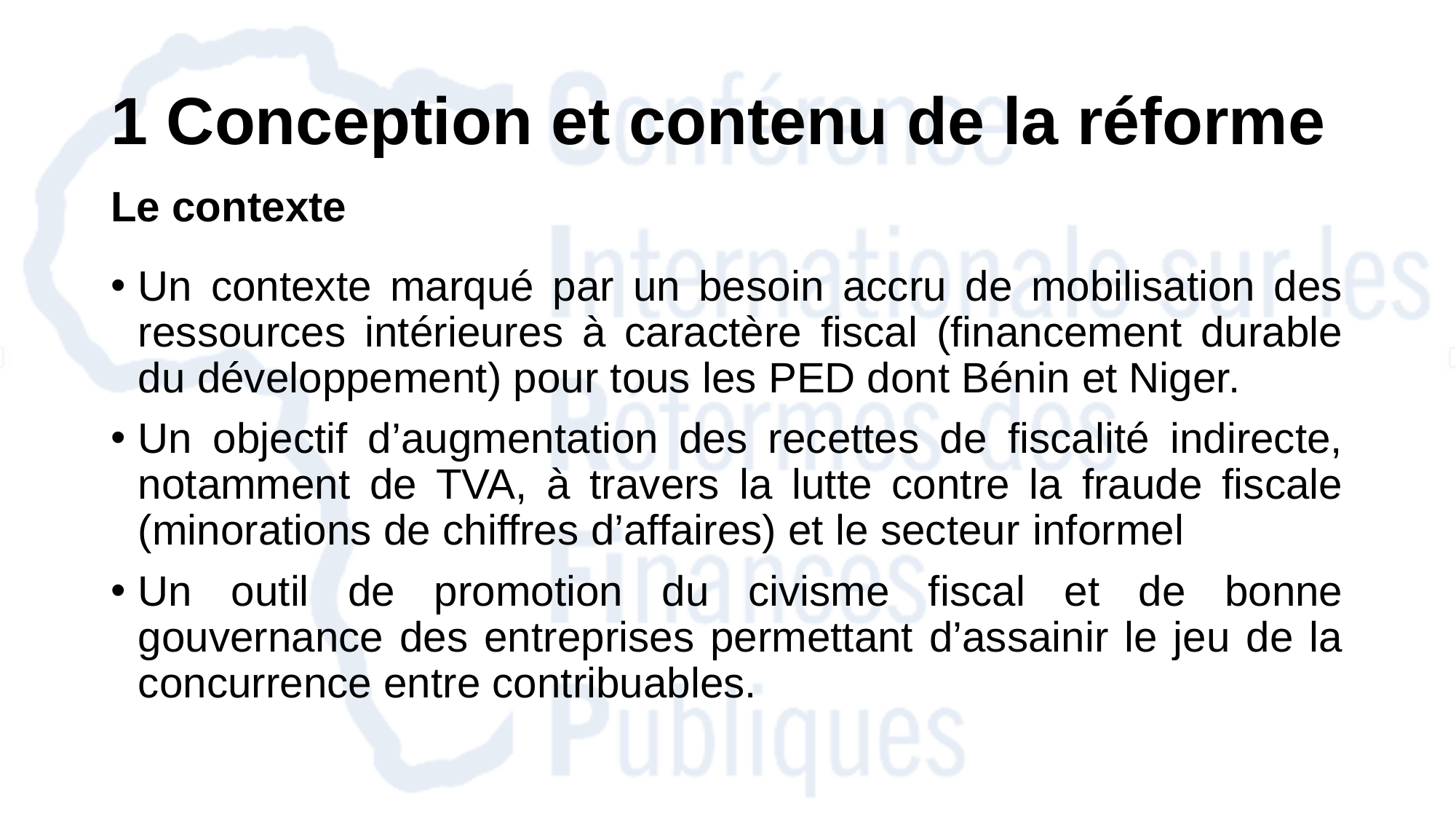

# 1 Conception et contenu de la réforme
Le contexte
Un contexte marqué par un besoin accru de mobilisation des ressources intérieures à caractère fiscal (financement durable du développement) pour tous les PED dont Bénin et Niger.
Un objectif d’augmentation des recettes de fiscalité indirecte, notamment de TVA, à travers la lutte contre la fraude fiscale (minorations de chiffres d’affaires) et le secteur informel
Un outil de promotion du civisme fiscal et de bonne gouvernance des entreprises permettant d’assainir le jeu de la concurrence entre contribuables.